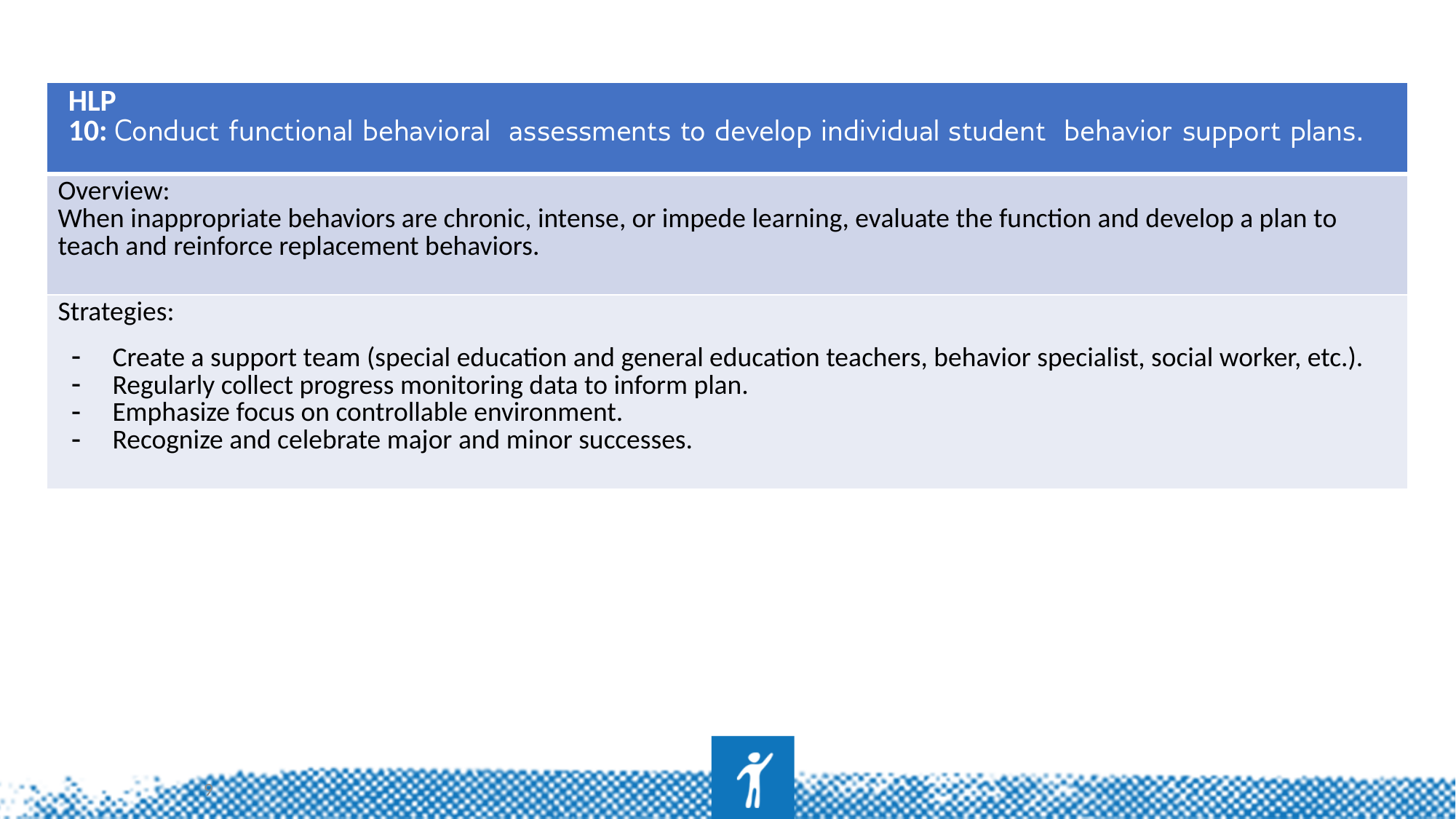

# HLP 10
| HLP 10: Conduct functional behavioral  assessments to develop individual student  behavior support plans. |
| --- |
| Overview: When inappropriate behaviors are chronic, intense, or impede learning, evaluate the function and develop a plan to teach and reinforce replacement behaviors. |
| Strategies: Create a support team (special education and general education teachers, behavior specialist, social worker, etc.). Regularly collect progress monitoring data to inform plan. Emphasize focus on controllable environment. Recognize and celebrate major and minor successes. |
9